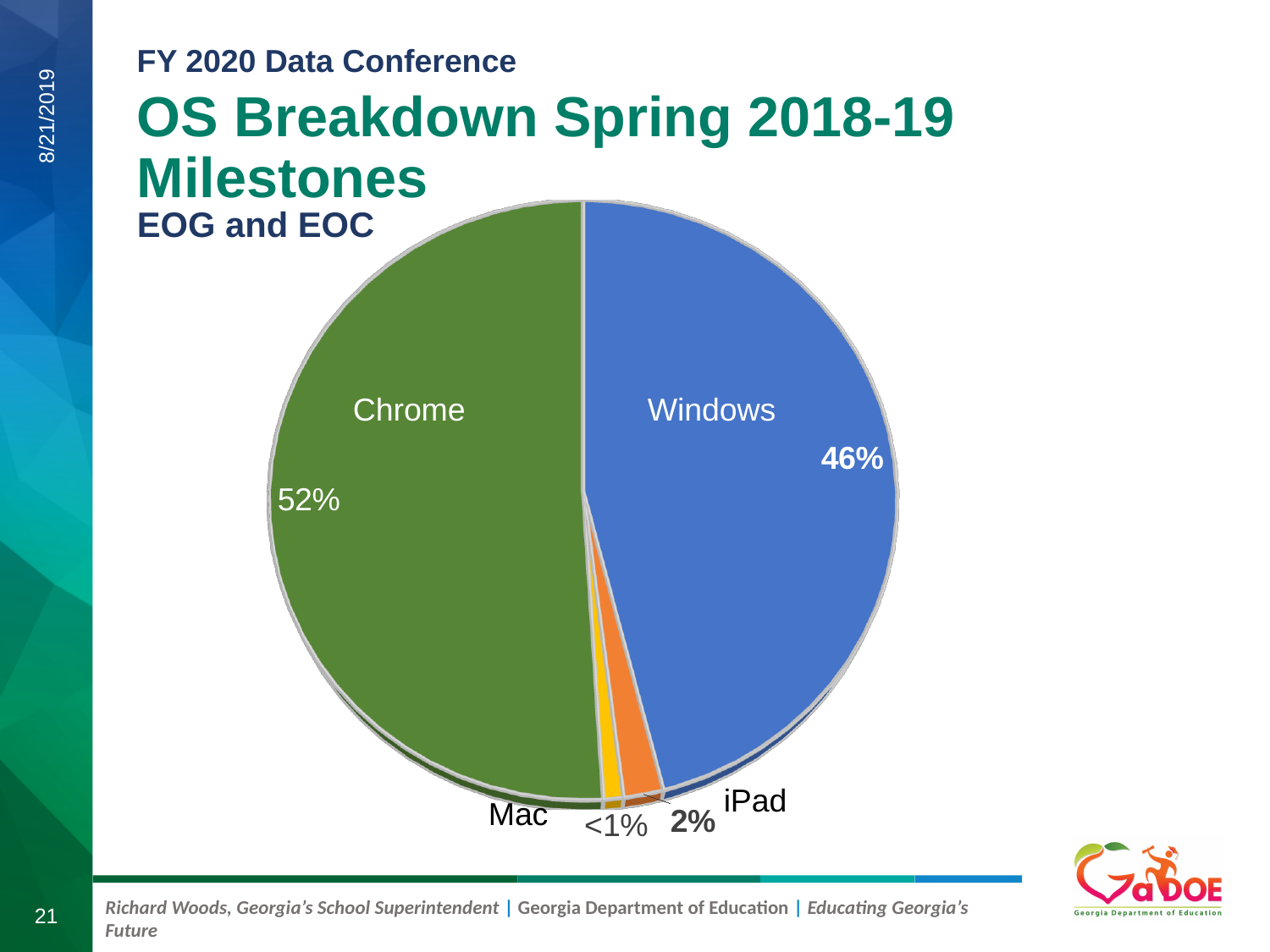

OS Breakdown Spring 2018-19 Milestones
8/21/2019

[unsupported chart]

EOG and EOC
Chrome
Windows
iPad
Mac
21